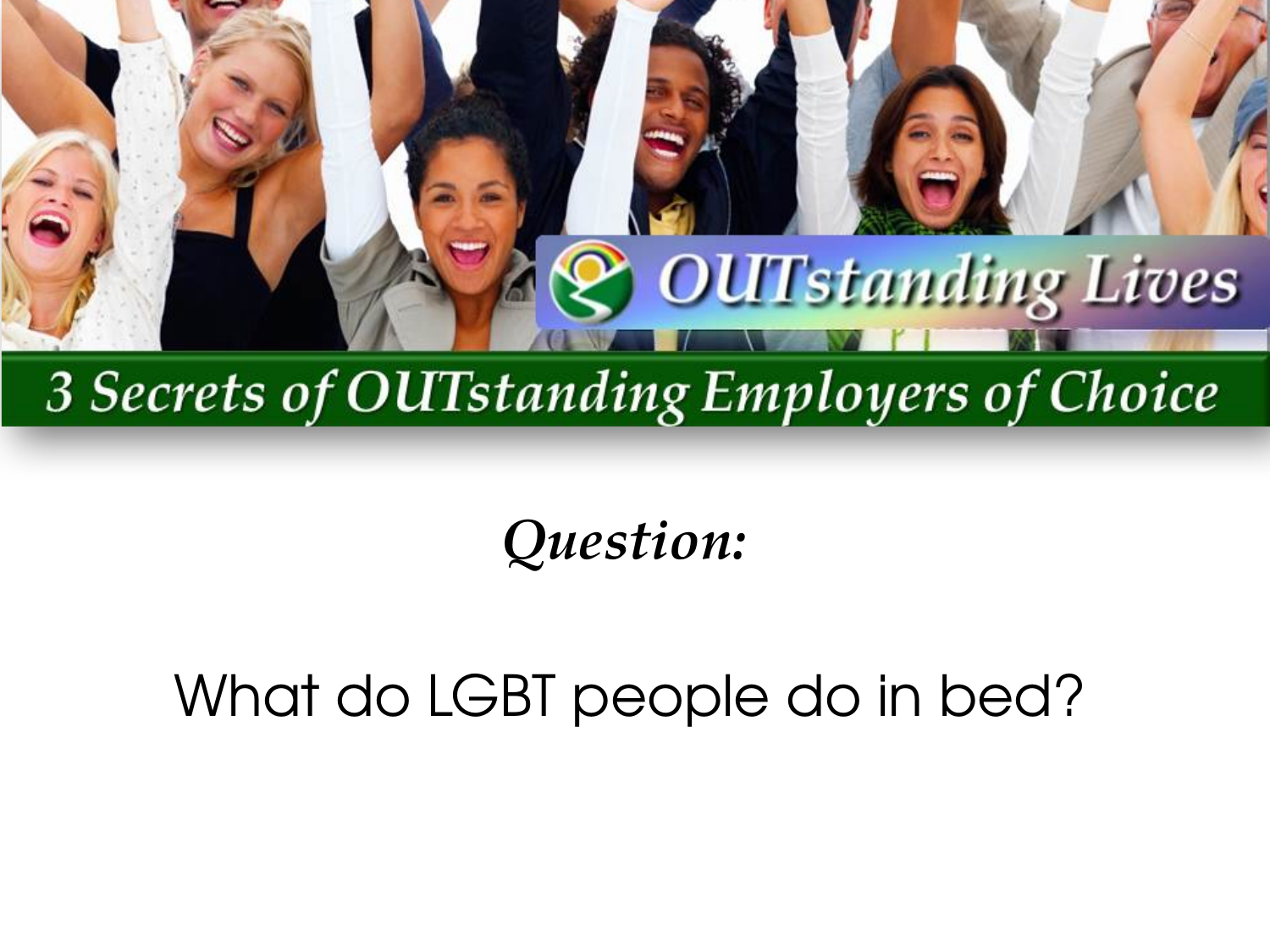

Question:

What do LGBT people do in bed?